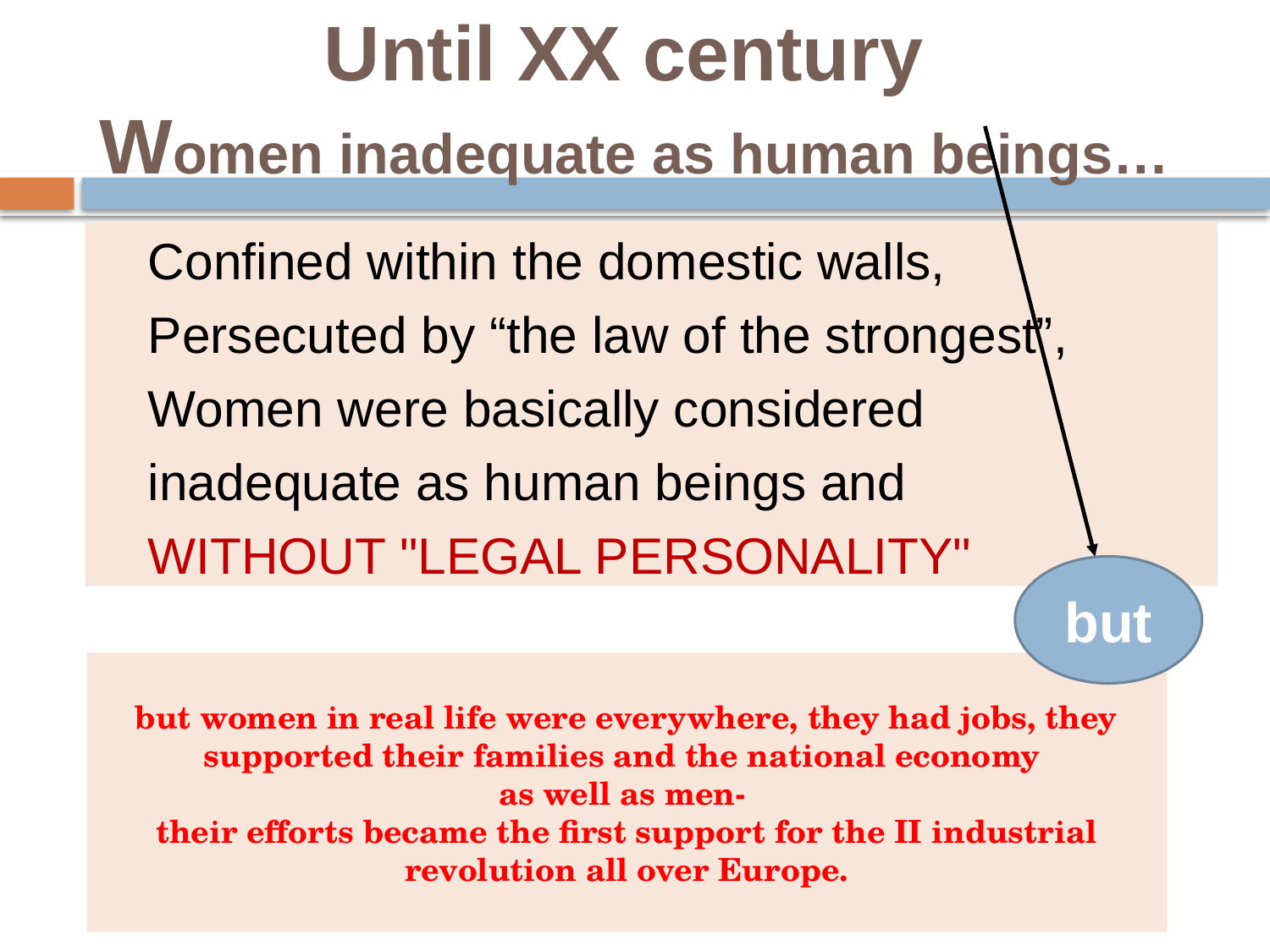

# Until XX century Women inadequate as human beings…
Confined within the domestic walls,
Persecuted by “the law of the strongest”,
Women were basically considered
inadequate as human beings and
WITHOUT "LEGAL PERSONALITY"
but

but women in real life were everywhere, they had jobs, they supported their families and the national economy
as well as men-
their efforts became the first support for the II industrial revolution all over Europe.